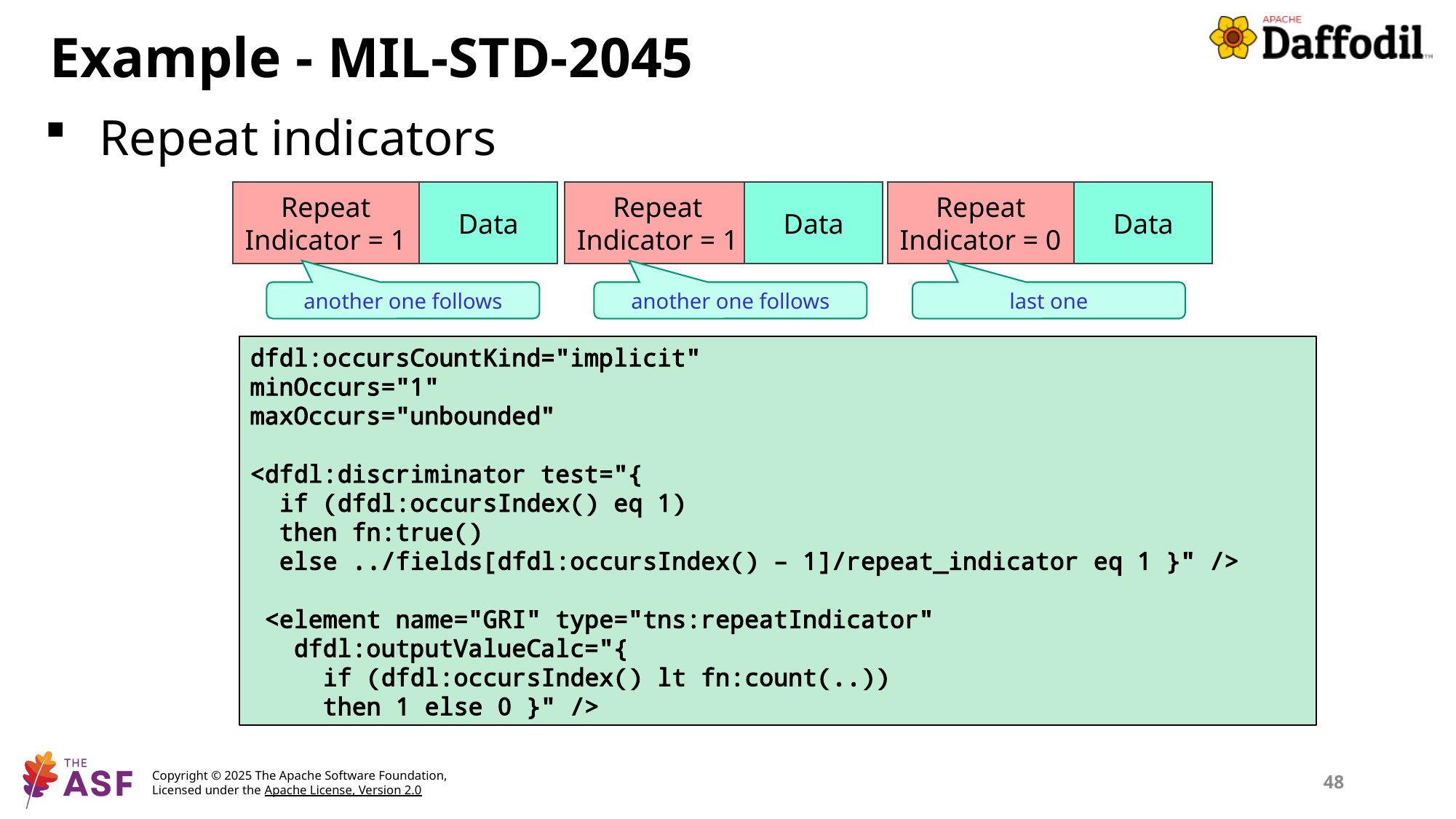

# Example - MIL-STD-2045
Repeat indicators
Repeat Indicator = 0
Repeat Indicator = 1
Data
Data
Repeat Indicator = 1
Data
another one follows
another one follows
last one
dfdl:occursCountKind="implicit"
minOccurs="1"
maxOccurs="unbounded"

<dfdl:discriminator test="{
  if (dfdl:occursIndex() eq 1)
  then fn:true()
  else ../fields[dfdl:occursIndex() – 1]/repeat_indicator eq 1 }" />

 <element name="GRI" type="tns:repeatIndicator"
   dfdl:outputValueCalc="{
     if (dfdl:occursIndex() lt fn:count(..))
     then 1 else 0 }" />
48